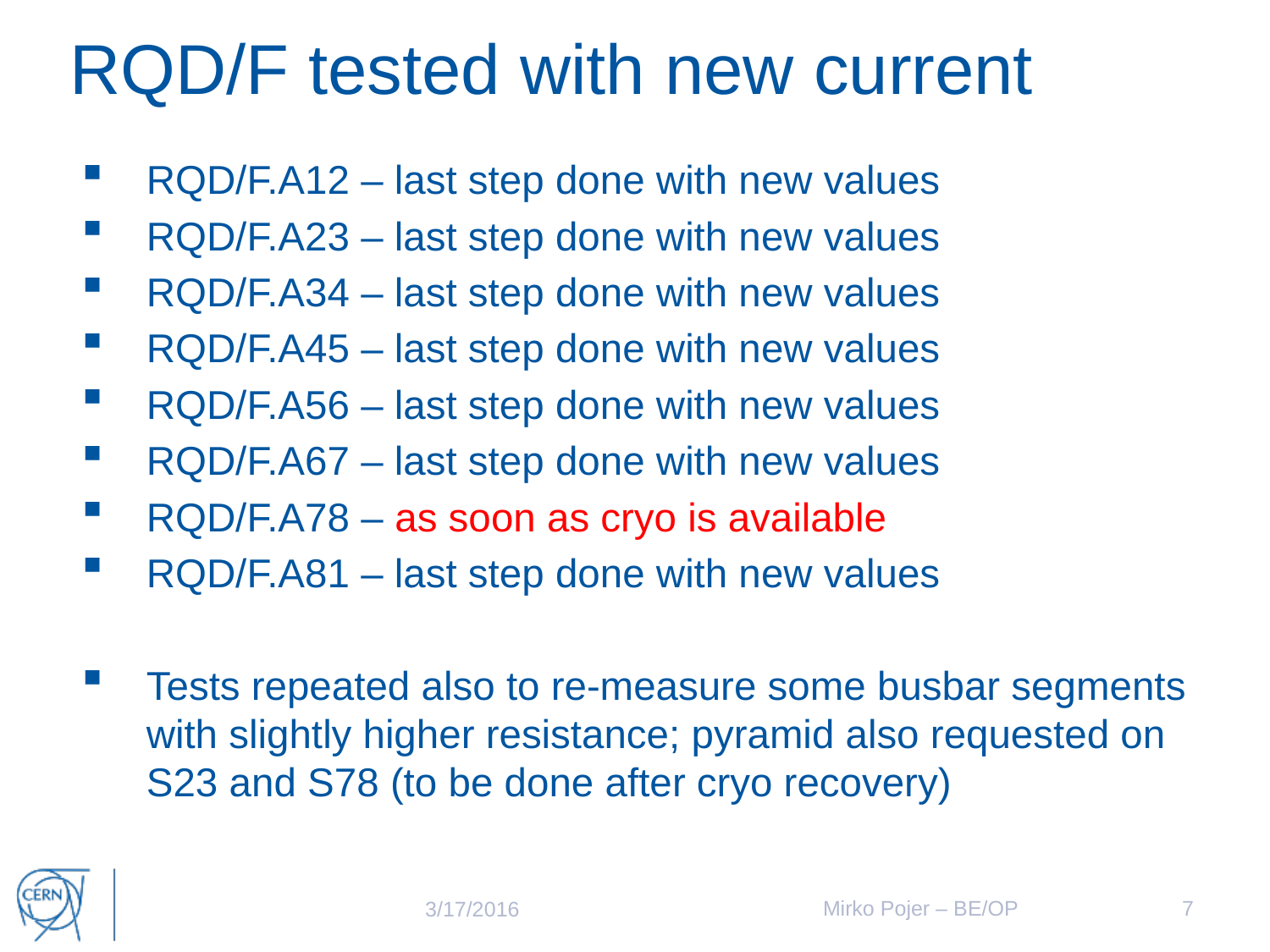

# RQD/F tested with new current
RQD/F.A12 – last step done with new values
RQD/F.A23 – last step done with new values
RQD/F.A34 – last step done with new values
RQD/F.A45 – last step done with new values
RQD/F.A56 – last step done with new values
RQD/F.A67 – last step done with new values
RQD/F.A78 – as soon as cryo is available
RQD/F.A81 – last step done with new values

Tests repeated also to re-measure some busbar segments with slightly higher resistance; pyramid also requested on S23 and S78 (to be done after cryo recovery)
Mirko Pojer – BE/OP
7
3/17/2016